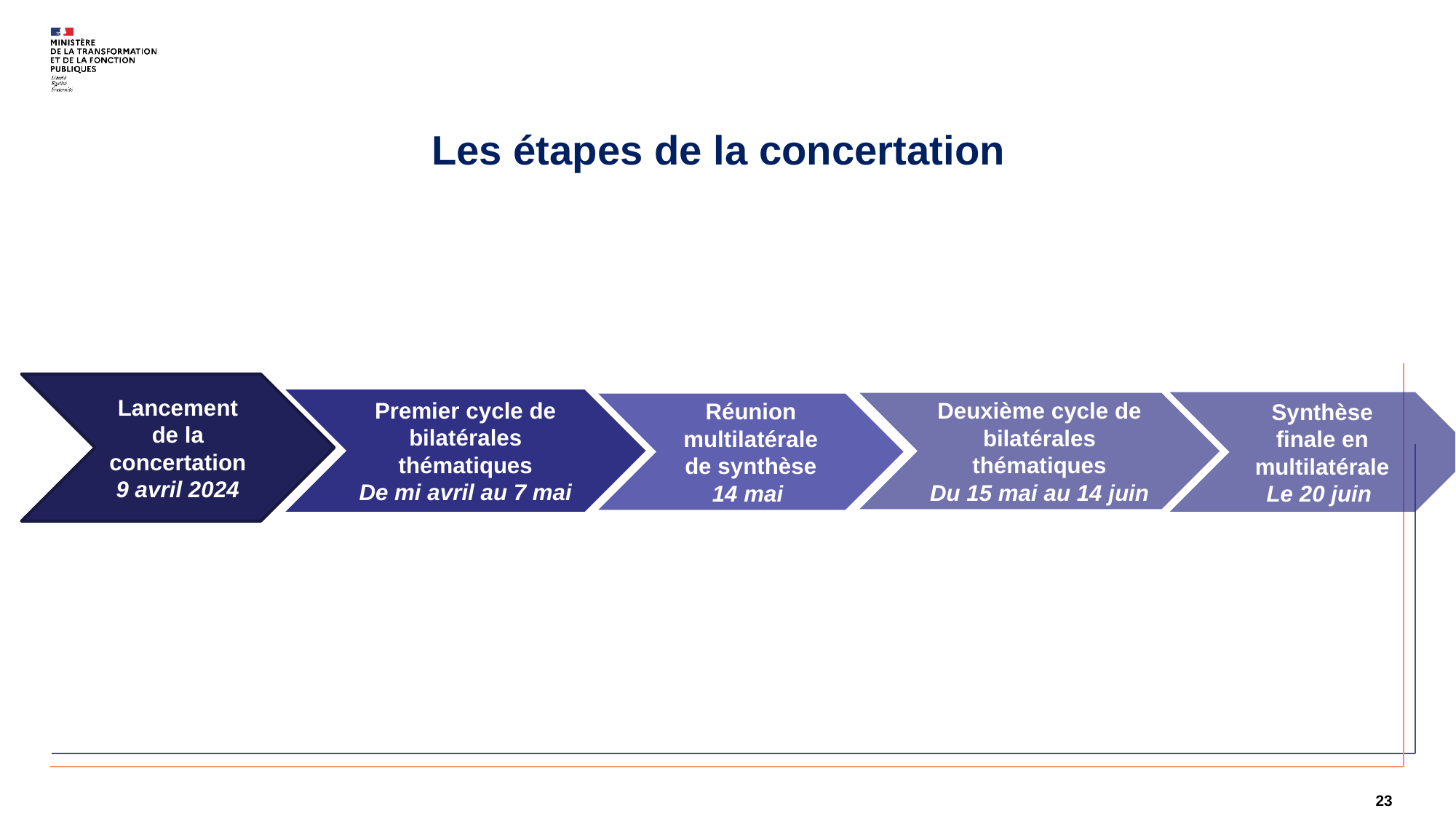

Les étapes de la concertation
Lancement de la concertation
9 avril 2024
Premier cycle de bilatérales thématiques
De mi avril au 7 mai
Synthèse finale en multilatérale
Le 20 juin
Deuxième cycle de bilatérales thématiques
Du 15 mai au 14 juin
Réunion multilatérale de synthèse
14 mai
23